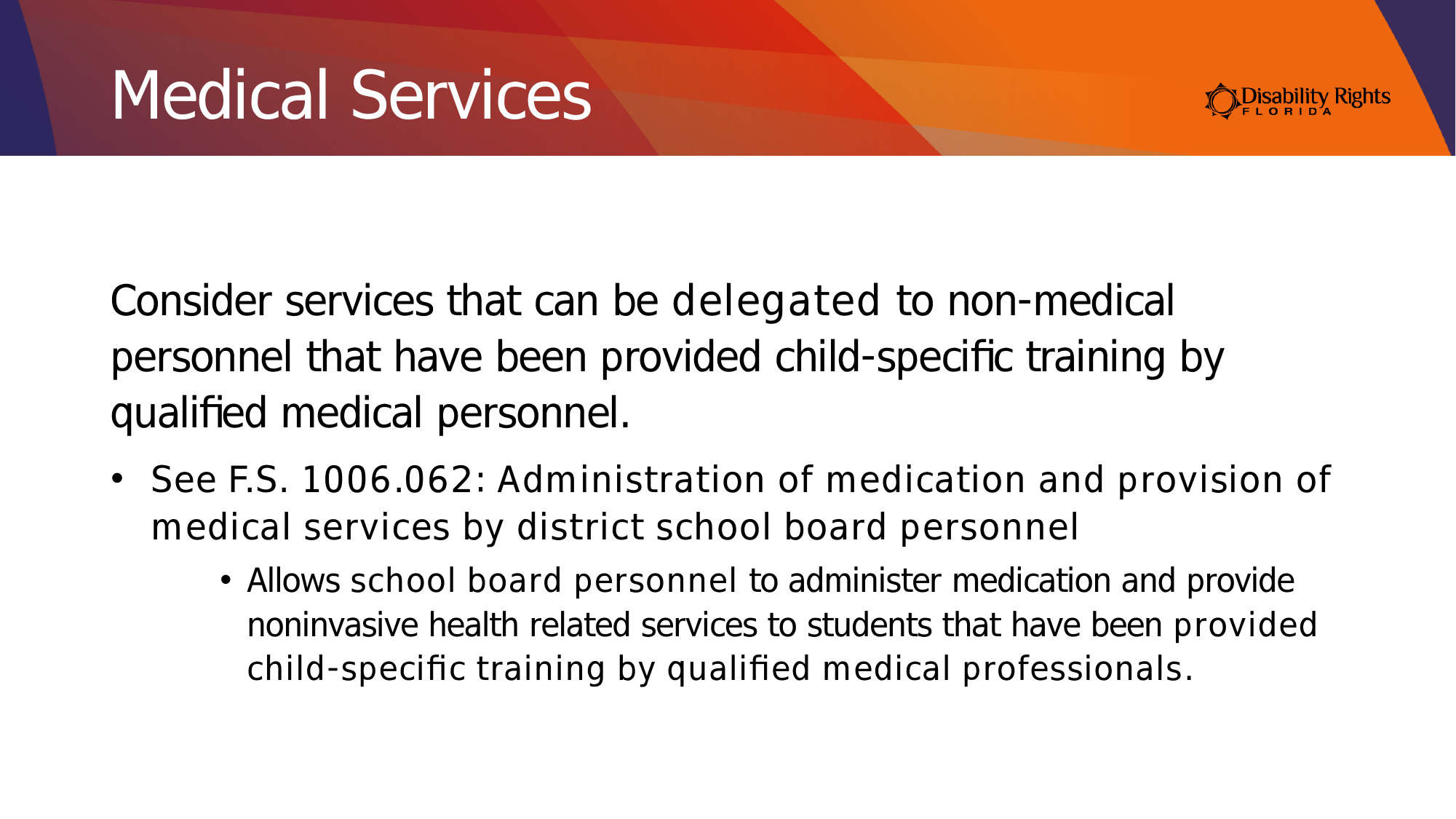

# Medical Services

Consider services that can be delegated to non-medical personnel that have been provided child-specific training by qualified medical personnel.
See F.S. 1006.062: Administration of medication and provision of medical services by district school board personnel
Allows school board personnel to administer medication and provide noninvasive health related services to students that have been provided child-specific training by qualified medical professionals.